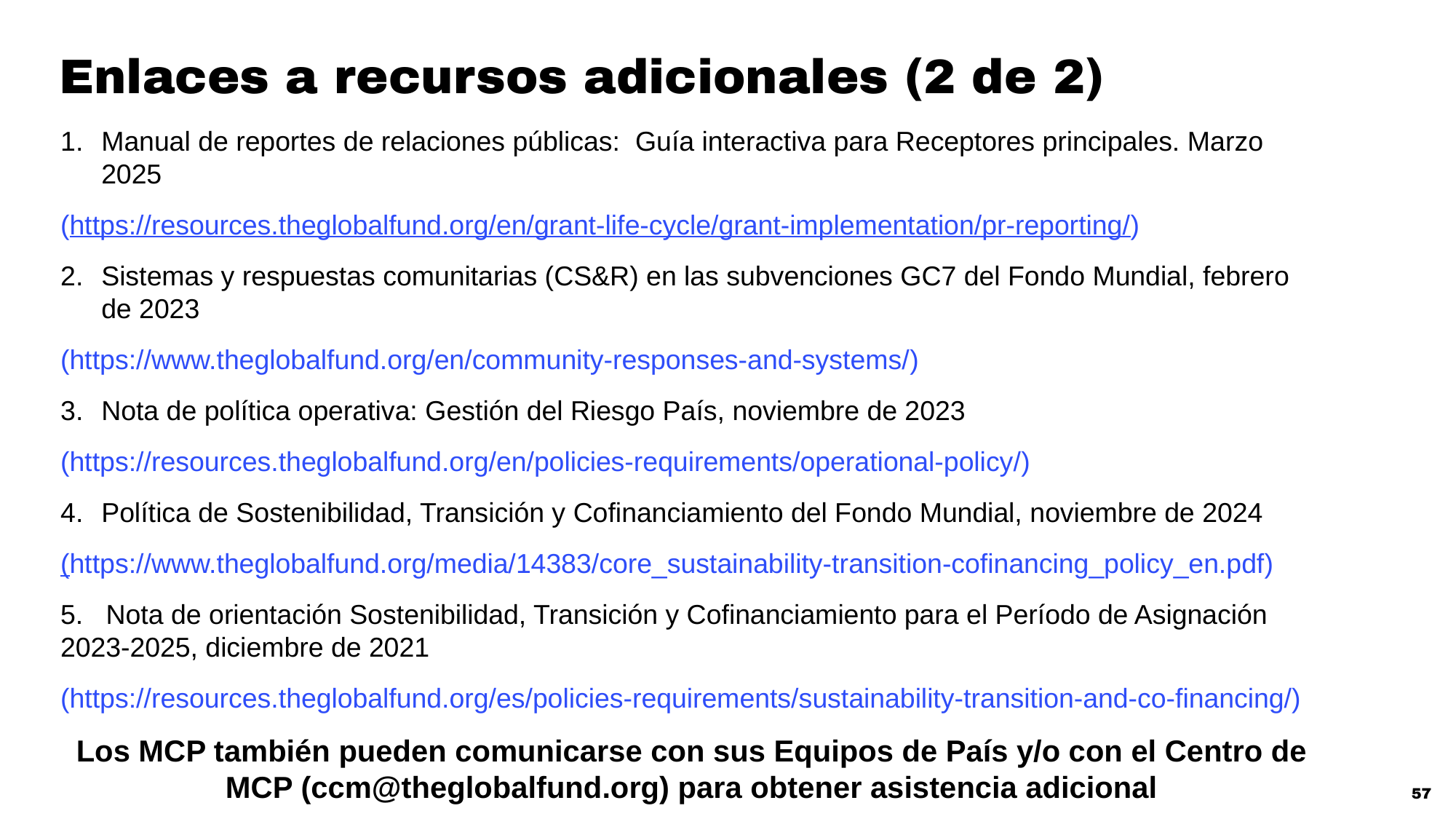

Enlaces a recursos adicionales (2 de 2)
Manual de reportes de relaciones públicas:  Guía interactiva para Receptores principales. Marzo 2025
(https://resources.theglobalfund.org/en/grant-life-cycle/grant-implementation/pr-reporting/)
Sistemas y respuestas comunitarias (CS&R) en las subvenciones GC7 del Fondo Mundial, febrero de 2023
(https://www.theglobalfund.org/en/community-responses-and-systems/)
Nota de política operativa: Gestión del Riesgo País, noviembre de 2023
(https://resources.theglobalfund.org/en/policies-requirements/operational-policy/)
Política de Sostenibilidad, Transición y Cofinanciamiento del Fondo Mundial, noviembre de 2024
(https://www.theglobalfund.org/media/14383/core_sustainability-transition-cofinancing_policy_en.pdf)
5.   Nota de orientación Sostenibilidad, Transición y Cofinanciamiento para el Período de Asignación 2023-2025, diciembre de 2021
(https://resources.theglobalfund.org/es/policies-requirements/sustainability-transition-and-co-financing/)
Los MCP también pueden comunicarse con sus Equipos de País y/o con el Centro de MCP (ccm@theglobalfund.org) para obtener asistencia adicional

57